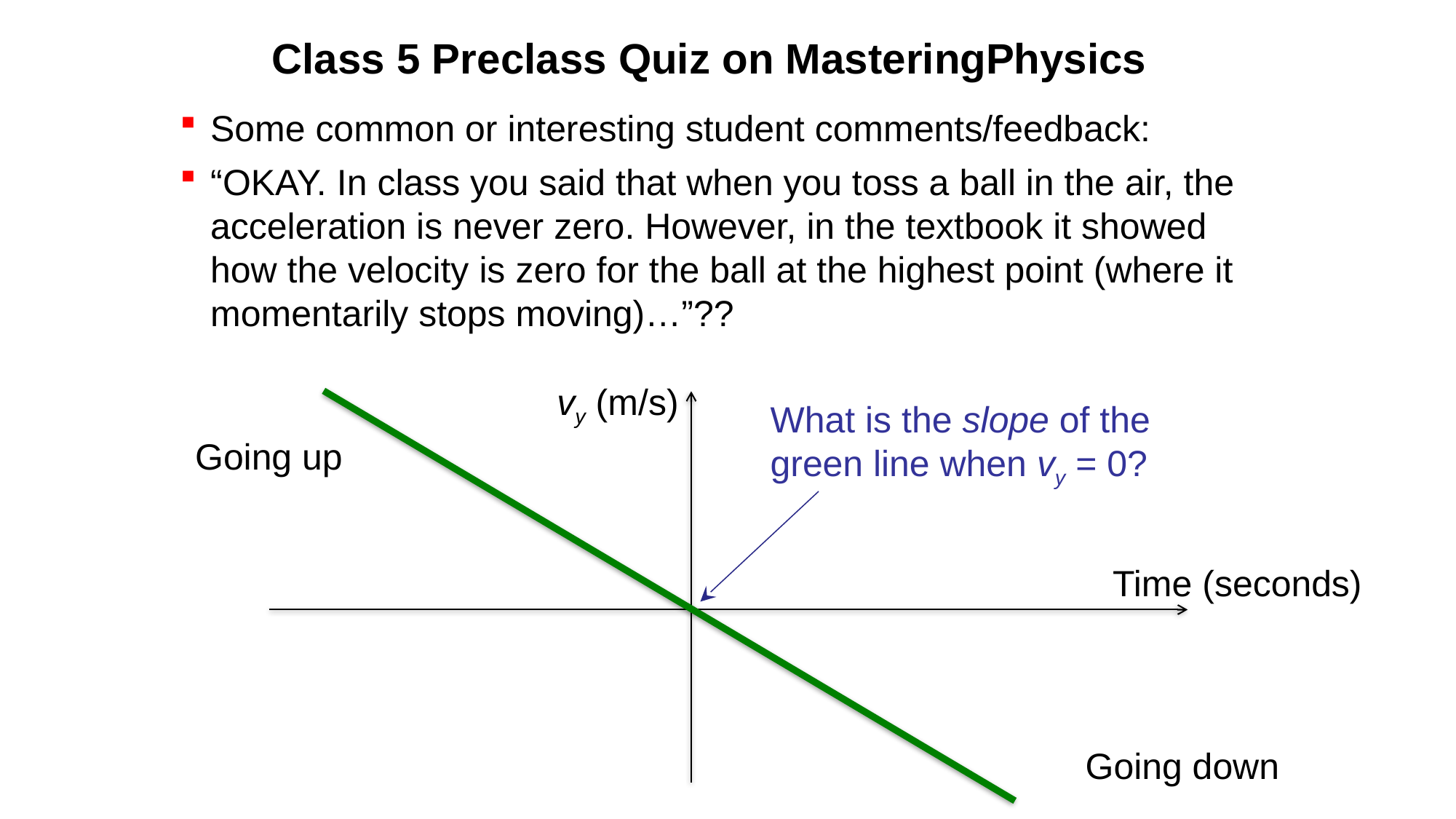

# Class 5 Preclass Quiz on MasteringPhysics
Some common or interesting student comments/feedback:
“OKAY. In class you said that when you toss a ball in the air, the acceleration is never zero. However, in the textbook it showed how the velocity is zero for the ball at the highest point (where it momentarily stops moving)…”??
vy (m/s)
What is the slope of the green line when vy = 0?
Going up
Time (seconds)
Going down